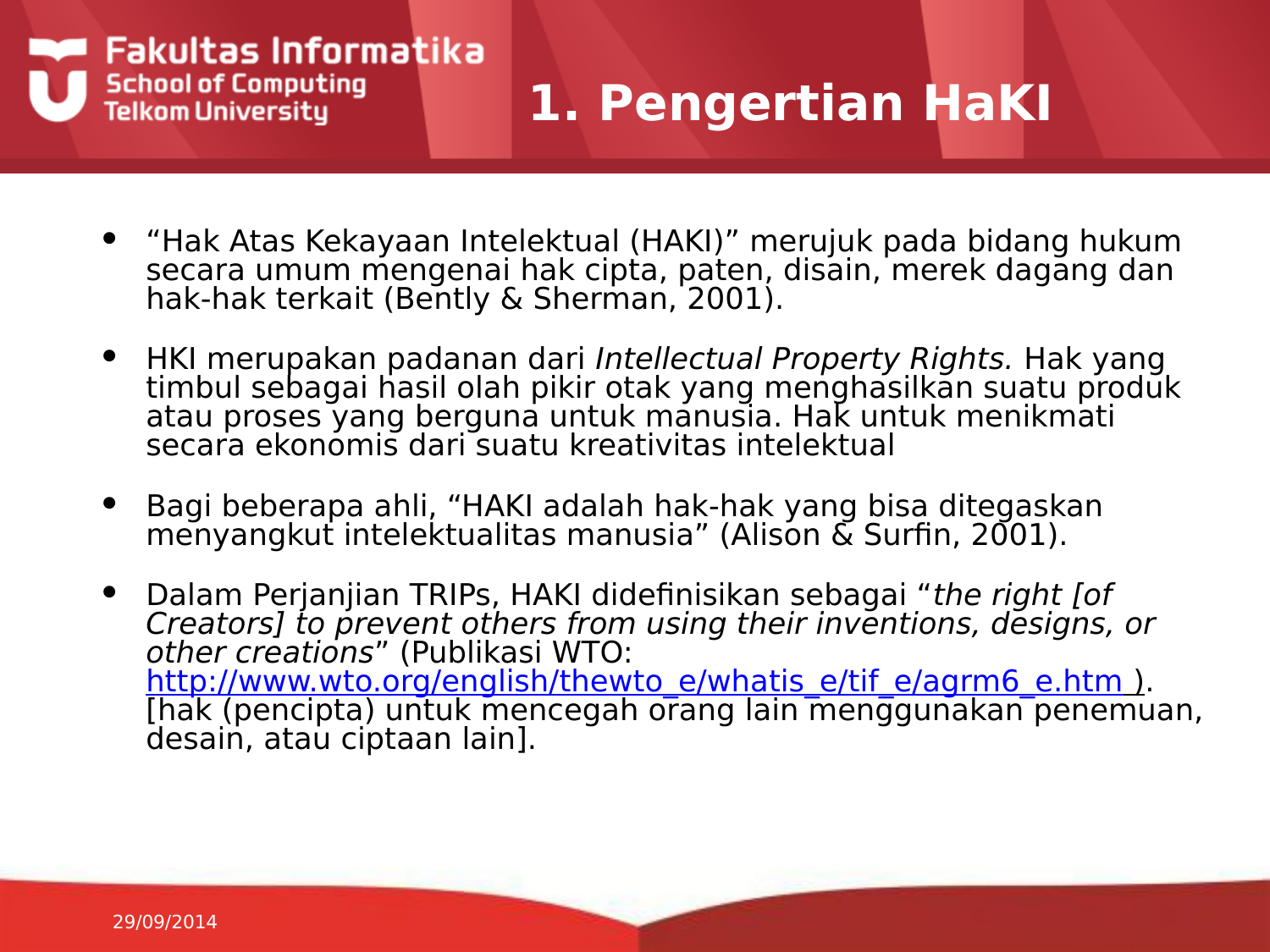

# 1. Pengertian HaKI
“Hak Atas Kekayaan Intelektual (HAKI)” merujuk pada bidang hukum secara umum mengenai hak cipta, paten, disain, merek dagang dan hak-hak terkait (Bently & Sherman, 2001).
HKI merupakan padanan dari Intellectual Property Rights. Hak yang timbul sebagai hasil olah pikir otak yang menghasilkan suatu produk atau proses yang berguna untuk manusia. Hak untuk menikmati secara ekonomis dari suatu kreativitas intelektual
Bagi beberapa ahli, “HAKI adalah hak-hak yang bisa ditegaskan menyangkut intelektualitas manusia” (Alison & Surfin, 2001).
Dalam Perjanjian TRIPs, HAKI didefinisikan sebagai “the right [of Creators] to prevent others from using their inventions, designs, or other creations” (Publikasi WTO: http://www.wto.org/english/thewto_e/whatis_e/tif_e/agrm6_e.htm ). [hak (pencipta) untuk mencegah orang lain menggunakan penemuan, desain, atau ciptaan lain].

29/09/2014